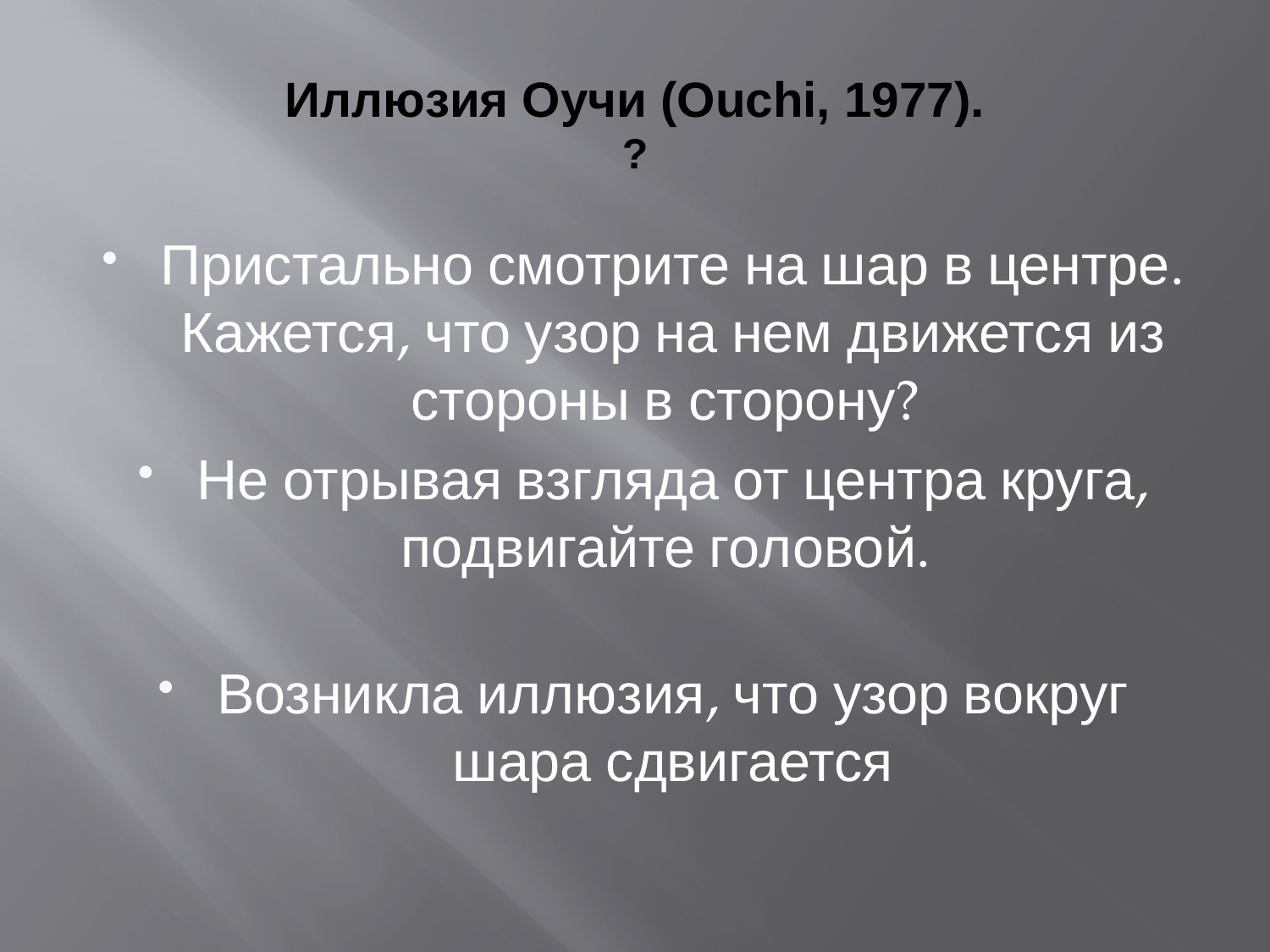

# Иллюзия Оучи (Ouchi, 1977). ?
Пристально смотрите на шар в центре.
Кажется, что узор на нем движется из стороны в сторону?
Не отрывая взгляда от центра круга, подвигайте головой.
Возникла иллюзия, что узор вокруг шара сдвигается